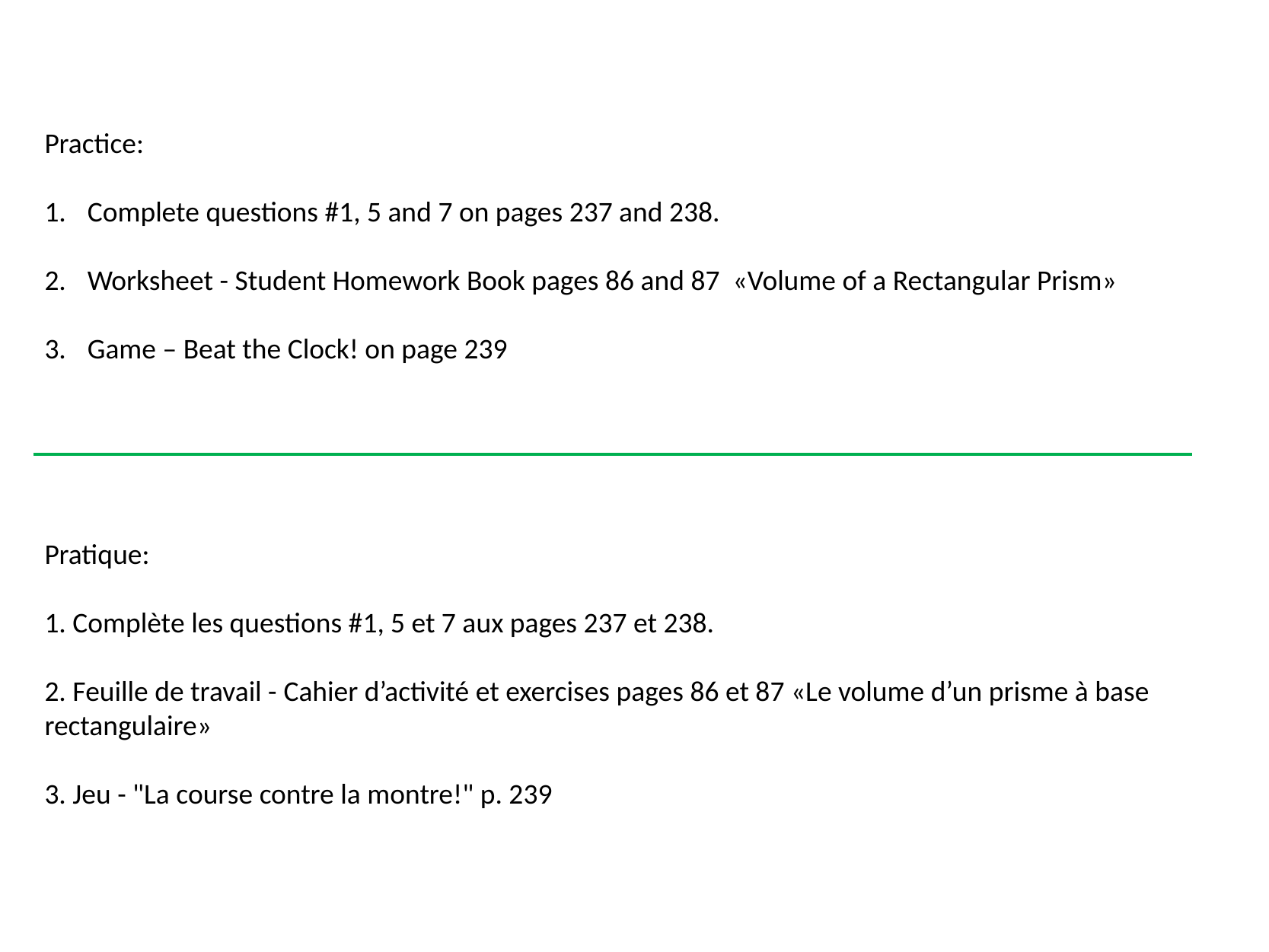

Practice:

Complete questions #1, 5 and 7 on pages 237 and 238.

Worksheet - Student Homework Book pages 86 and 87  «Volume of a Rectangular Prism»

Game – Beat the Clock! on page 239

Pratique:

1. Complète les questions #1, 5 et 7 aux pages 237 et 238.

2. Feuille de travail - Cahier d’activité et exercises pages 86 et 87 «Le volume d’un prisme à base rectangulaire»

3. Jeu - "La course contre la montre!" p. 239